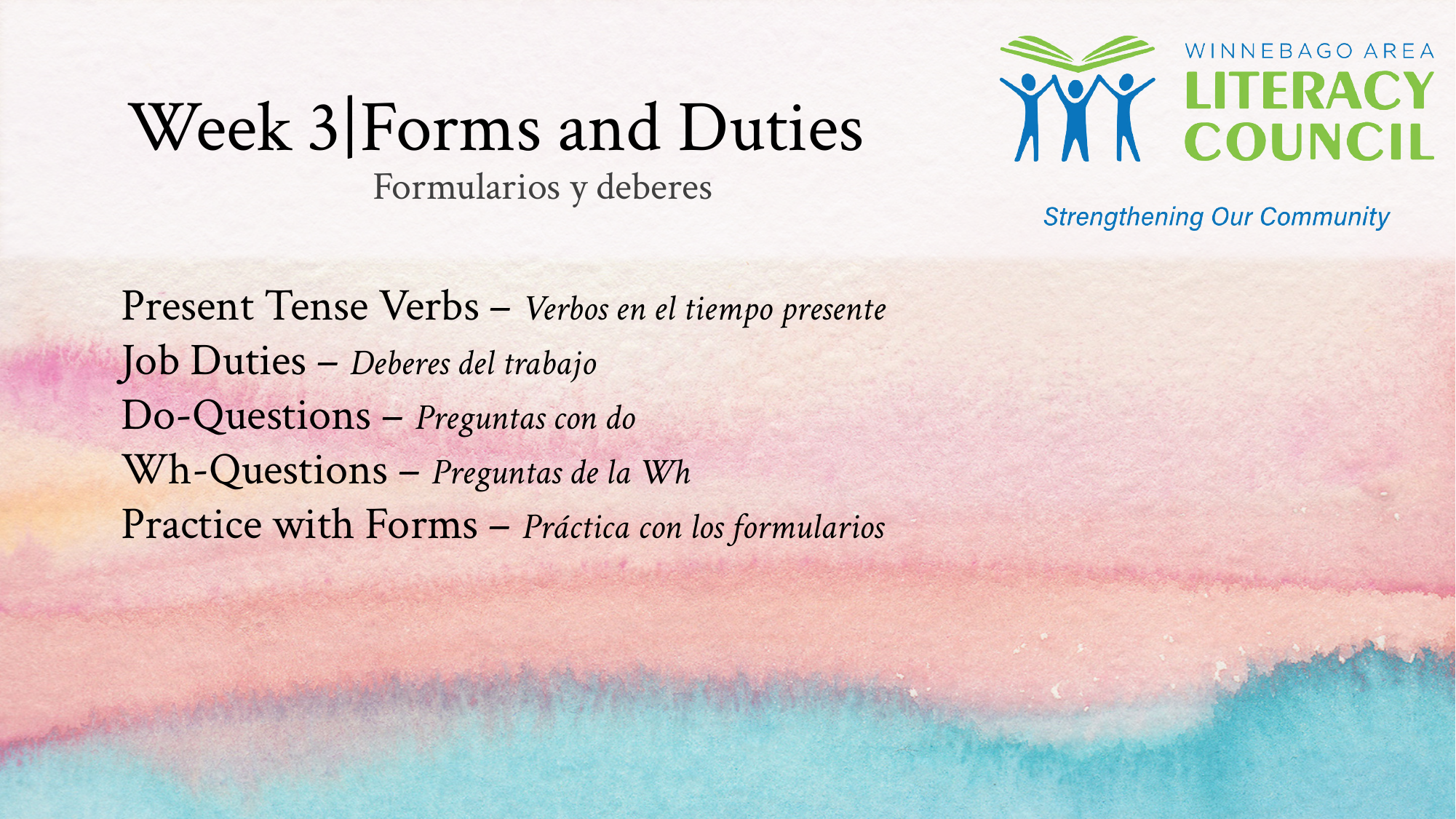

# Week 3|Forms and Duties
Formularios y deberes
Present Tense Verbs – Verbos en el tiempo presente
Job Duties – Deberes del trabajo
Do-Questions – Preguntas con do
Wh-Questions – Preguntas de la Wh
Practice with Forms – Práctica con los formularios